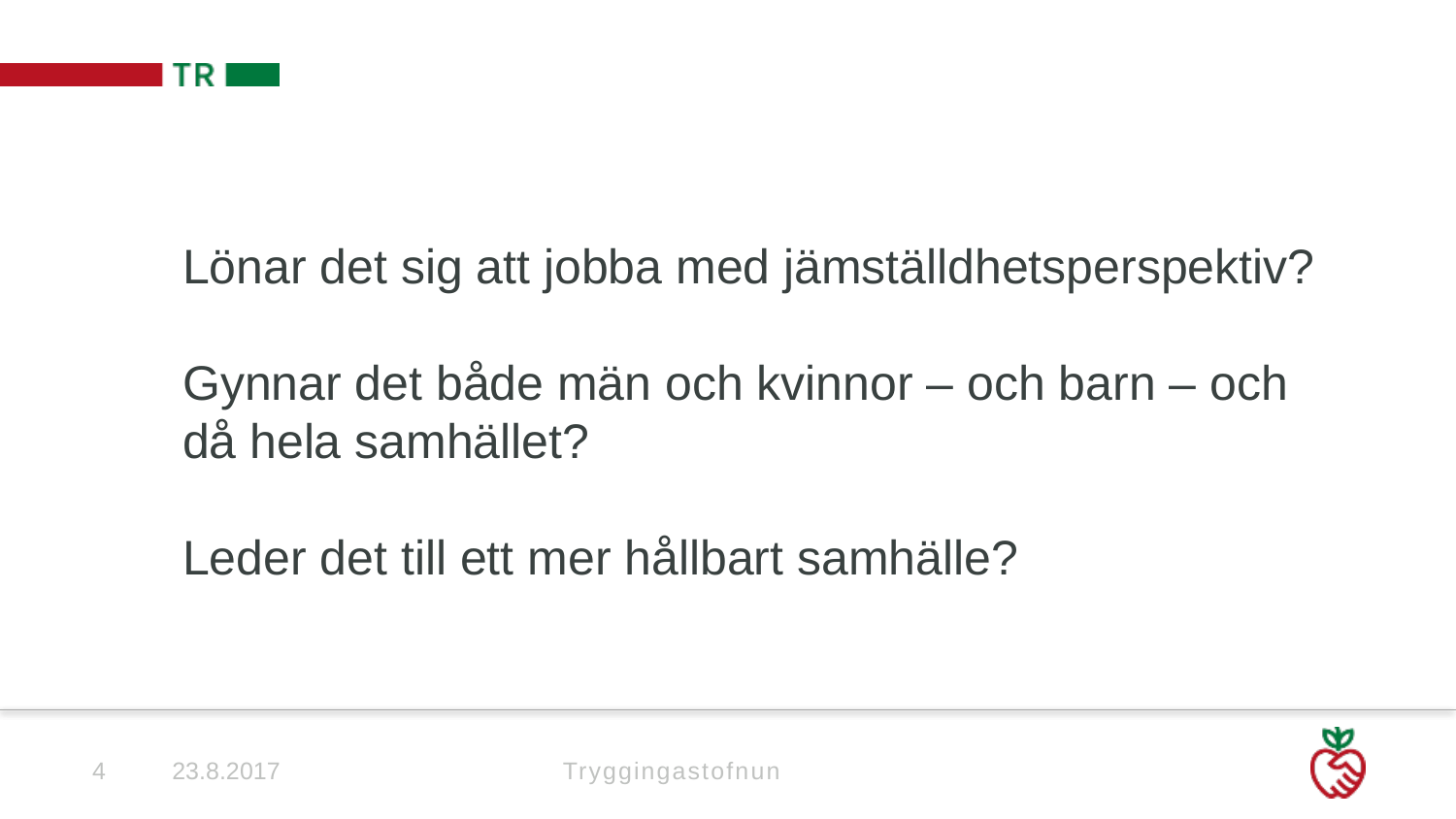

Lönar det sig att jobba med jämställdhetsperspektiv?

Gynnar det både män och kvinnor – och barn – och då hela samhället?

Leder det till ett mer hållbart samhälle?
23.8.2017
Tryggingastofnun
4